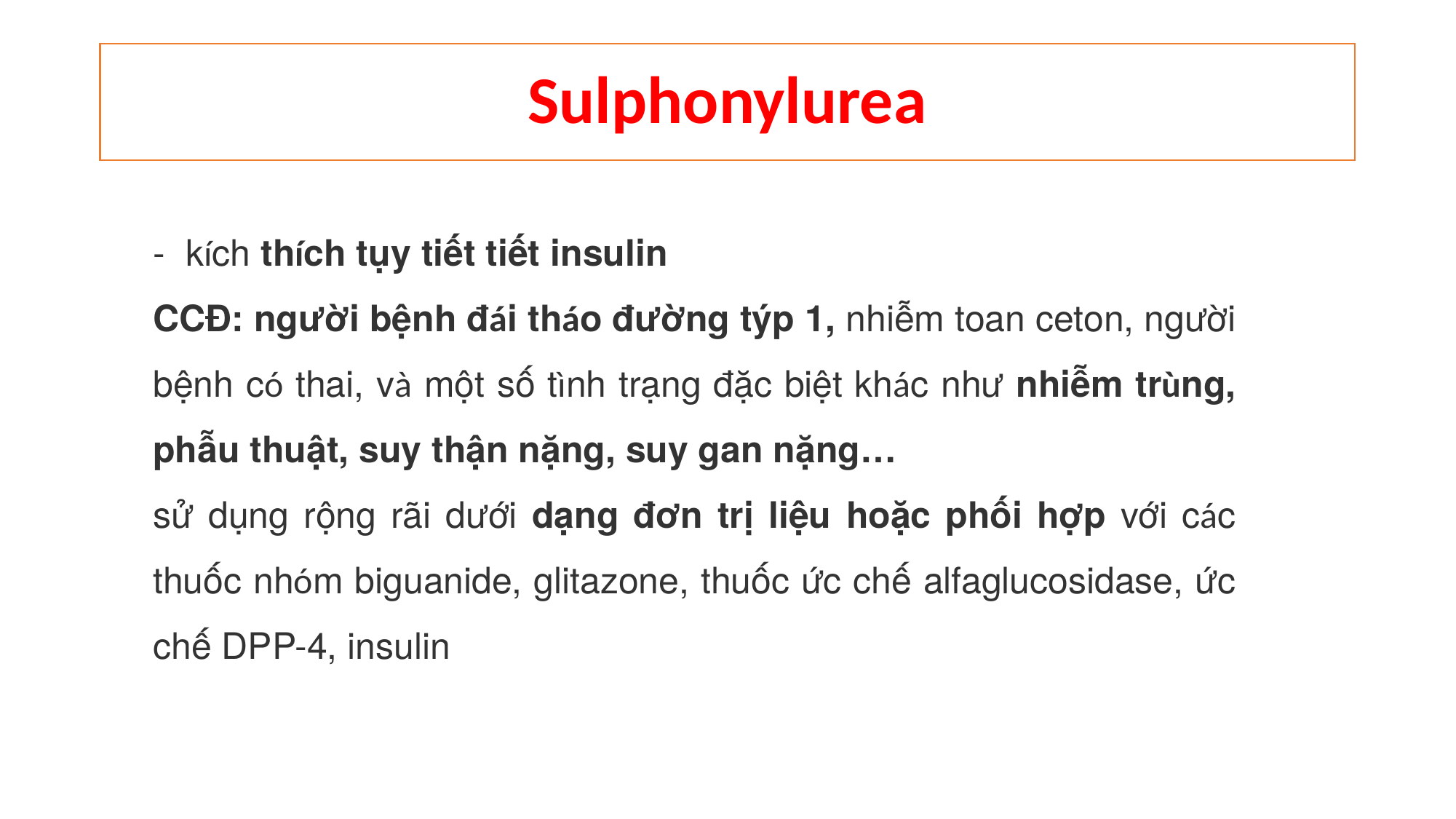

# Sulphonylurea
-  kích thích tụy tiết tiết insulin
CCĐ: người bệnh đái tháo đường týp 1, nhiễm toan ceton, người bệnh có thai, và một số tình trạng đặc biệt khác như nhiễm trùng, phẫu thuật, suy thận nặng, suy gan nặng…
sử dụng rộng rãi dưới dạng đơn trị liệu hoặc phối hợp với các thuốc nhóm biguanide, glitazone, thuốc ức chế alfaglucosidase, ức chế DPP-4, insulin